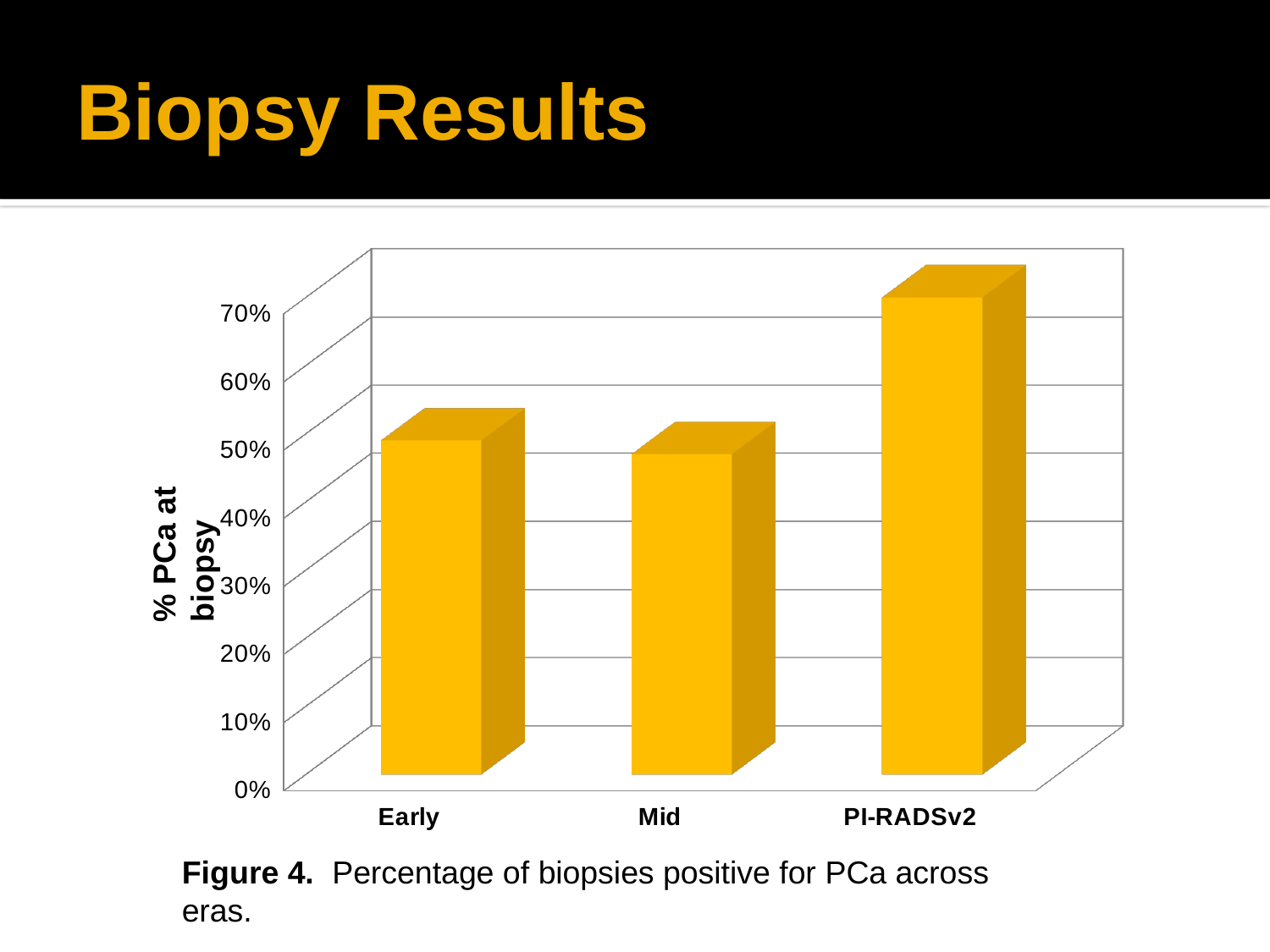

# Biopsy Results

[unsupported chart]

% PCa at biopsy
Figure 4.  Percentage of biopsies positive for PCa across eras.